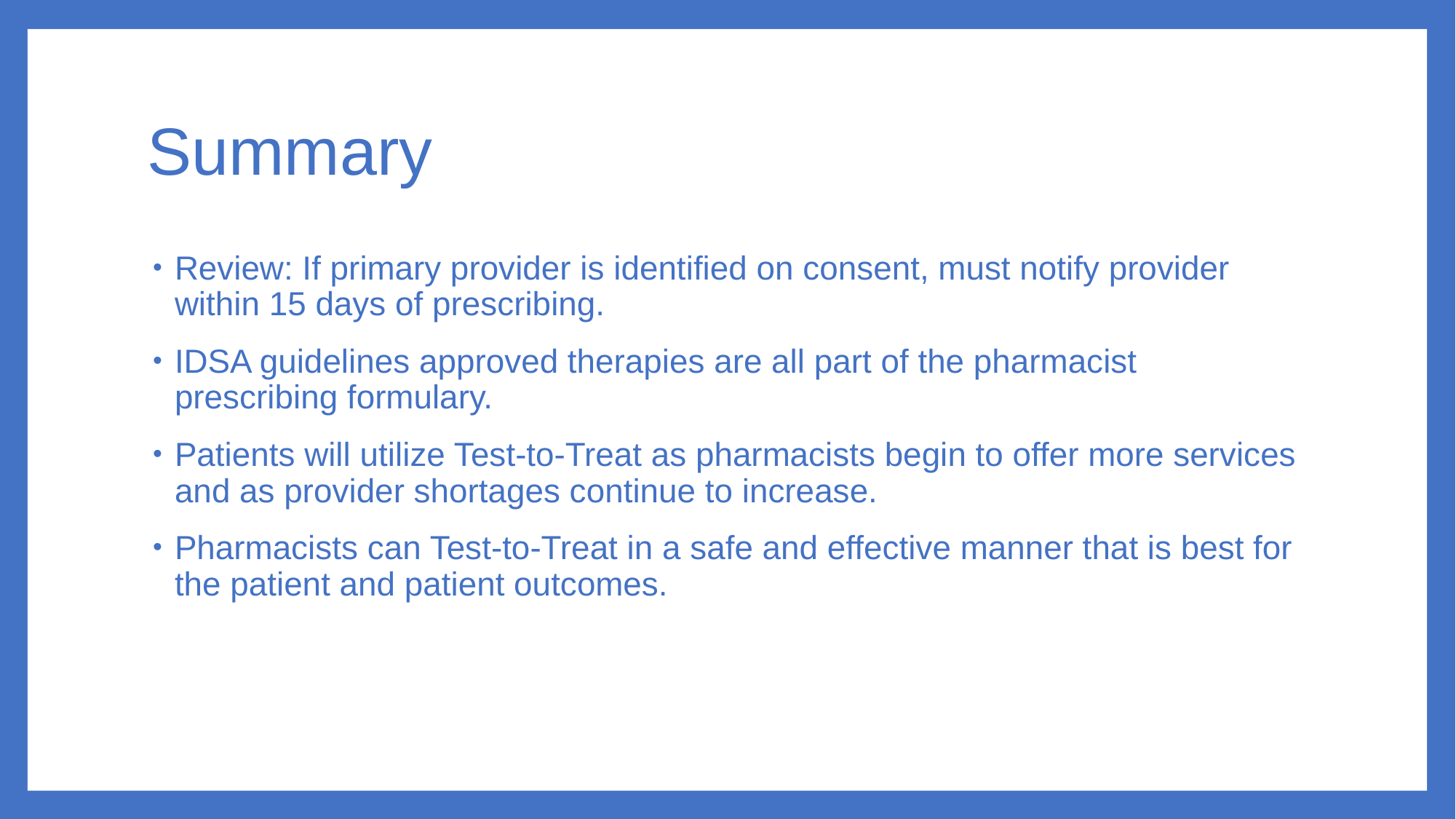

# Summary
Review: If primary provider is identified on consent, must notify provider within 15 days of prescribing.
IDSA guidelines approved therapies are all part of the pharmacist prescribing formulary.
Patients will utilize Test-to-Treat as pharmacists begin to offer more services and as provider shortages continue to increase.
Pharmacists can Test-to-Treat in a safe and effective manner that is best for the patient and patient outcomes.